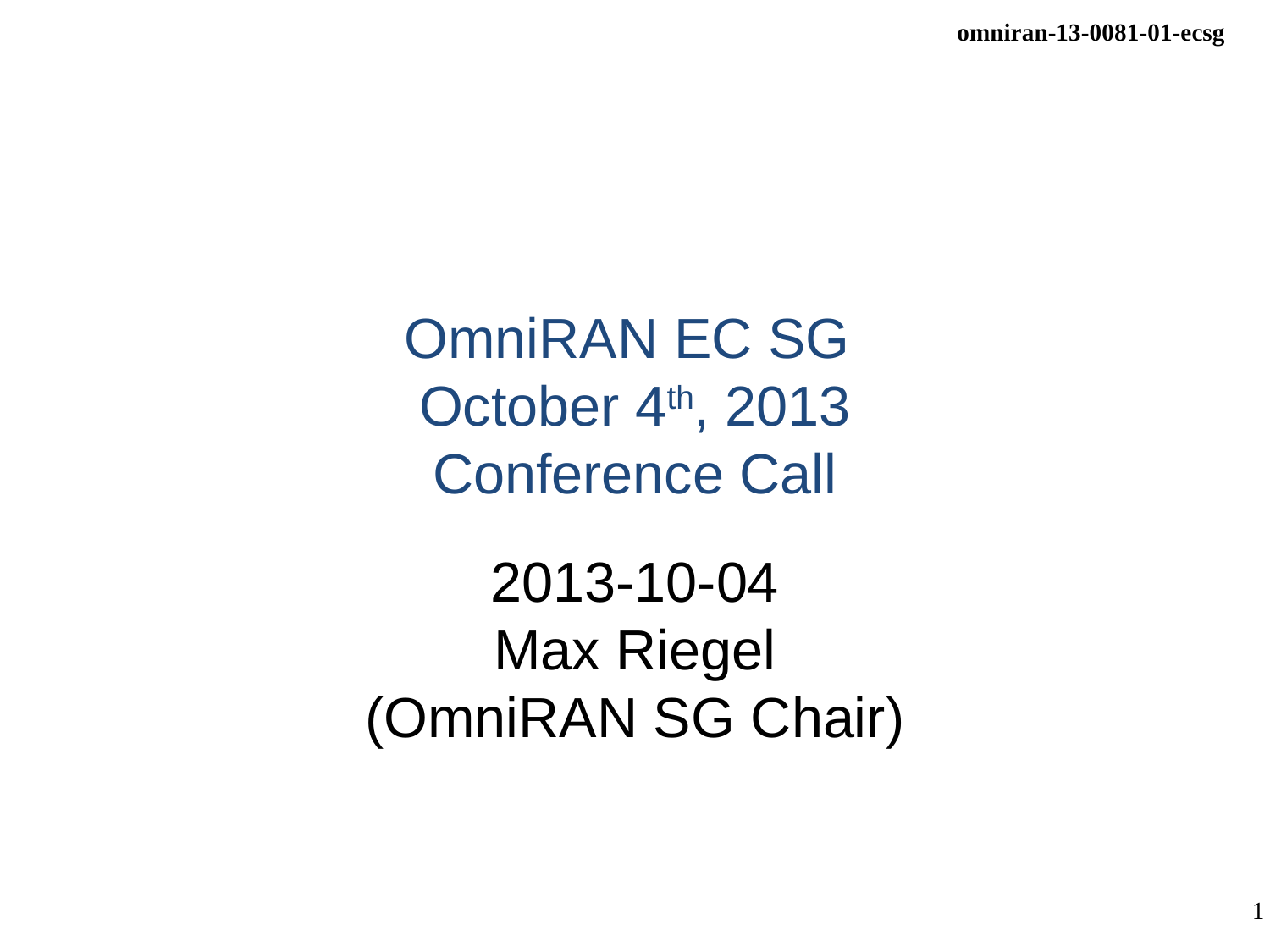

# OmniRAN EC SG October 4th, 2013 Conference Call
2013-10-04
Max Riegel
(OmniRAN SG Chair)